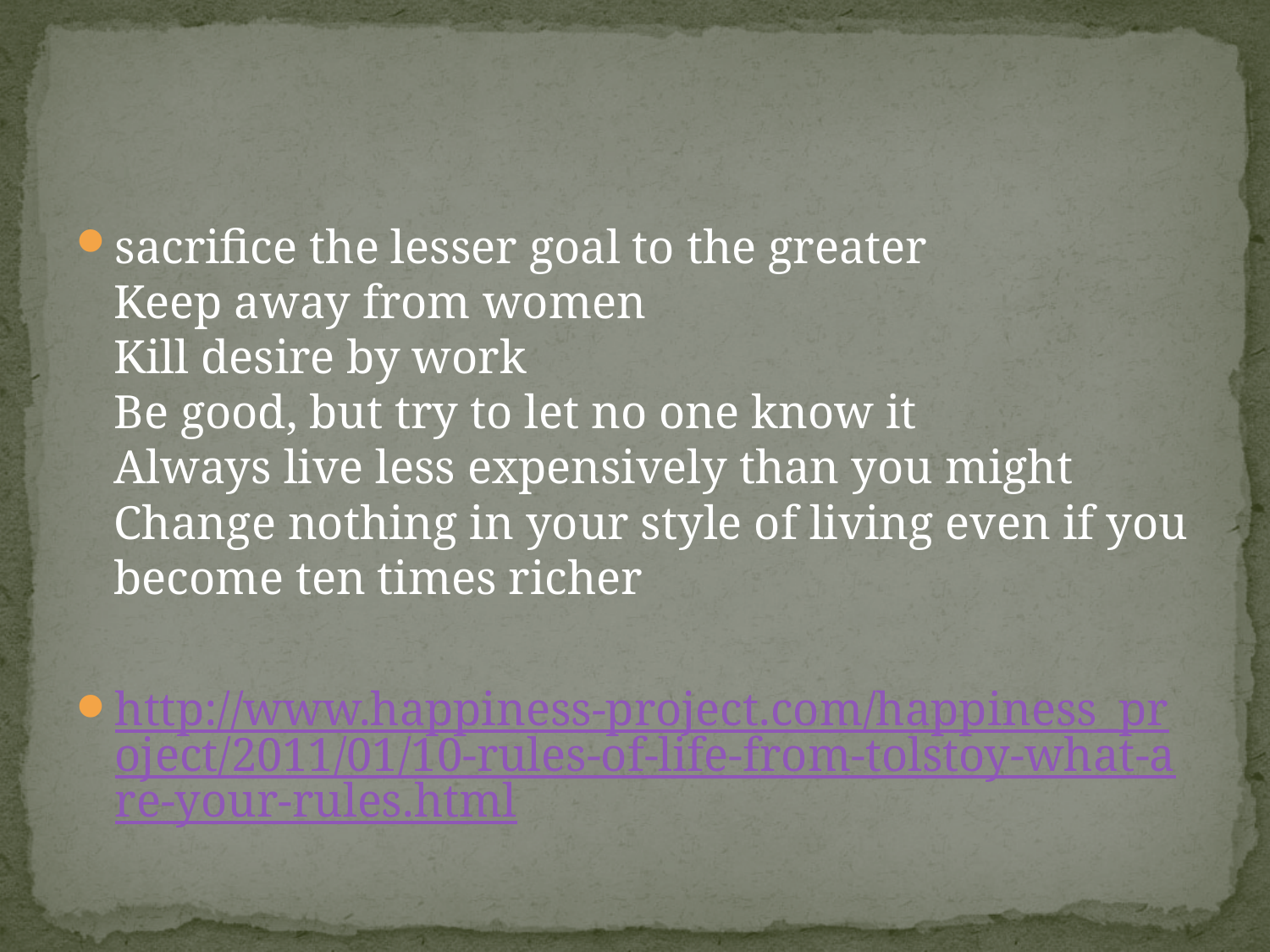

#
sacrifice the lesser goal to the greater
Keep away from women
Kill desire by work
Be good, but try to let no one know it
Always live less expensively than you might
Change nothing in your style of living even if you become ten times richer

http://www.happiness-project.com/happiness_project/2011/01/10-rules-of-life-from-tolstoy-what-are-your-rules.html